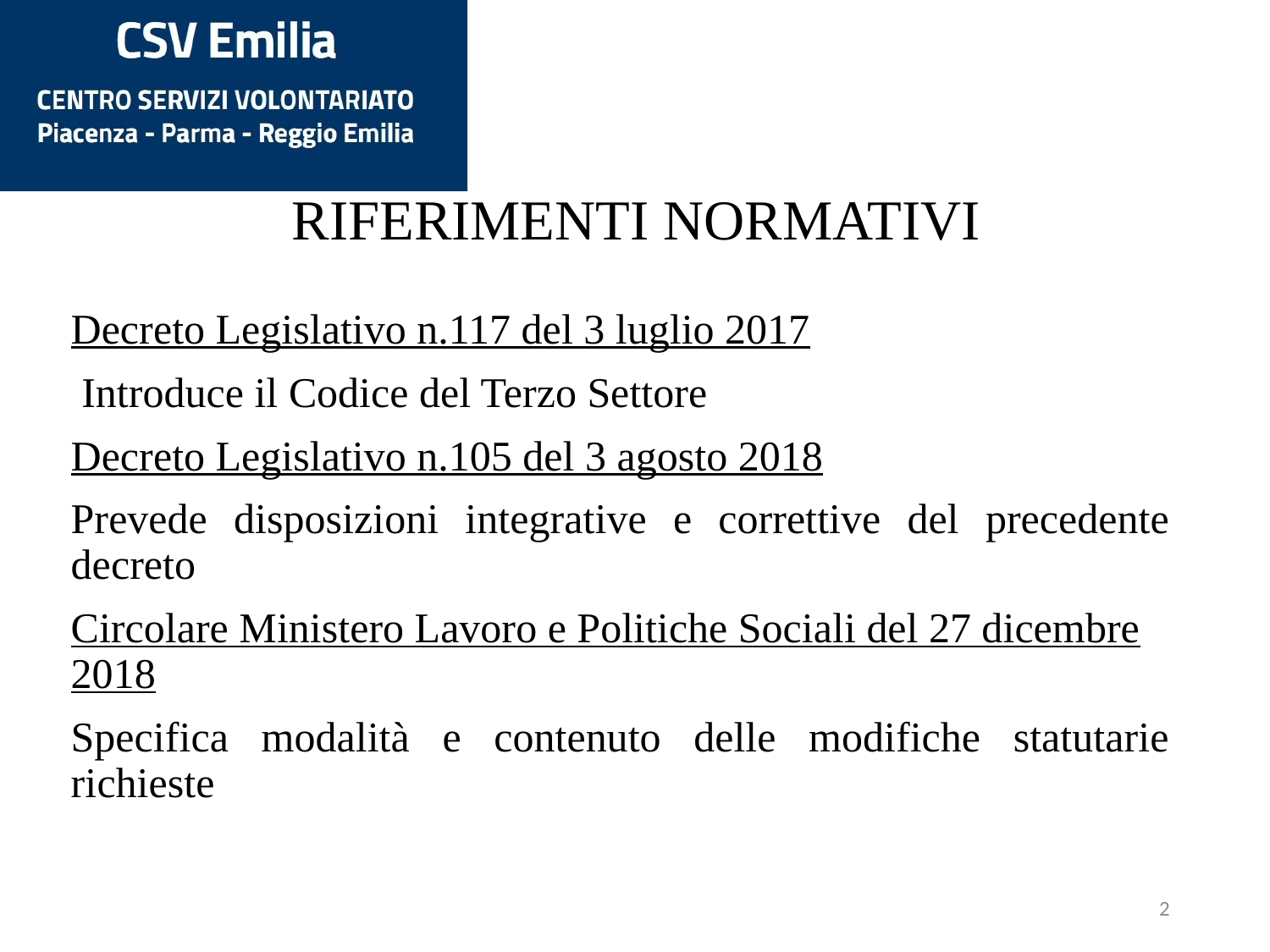

Decreto Legislativo n.117 del 3 luglio 2017
 Introduce il Codice del Terzo Settore
Decreto Legislativo n.105 del 3 agosto 2018
Prevede disposizioni integrative e correttive del precedente decreto
Circolare Ministero Lavoro e Politiche Sociali del 27 dicembre 2018
Specifica modalità e contenuto delle modifiche statutarie richieste

RIFERIMENTI NORMATIVI

2